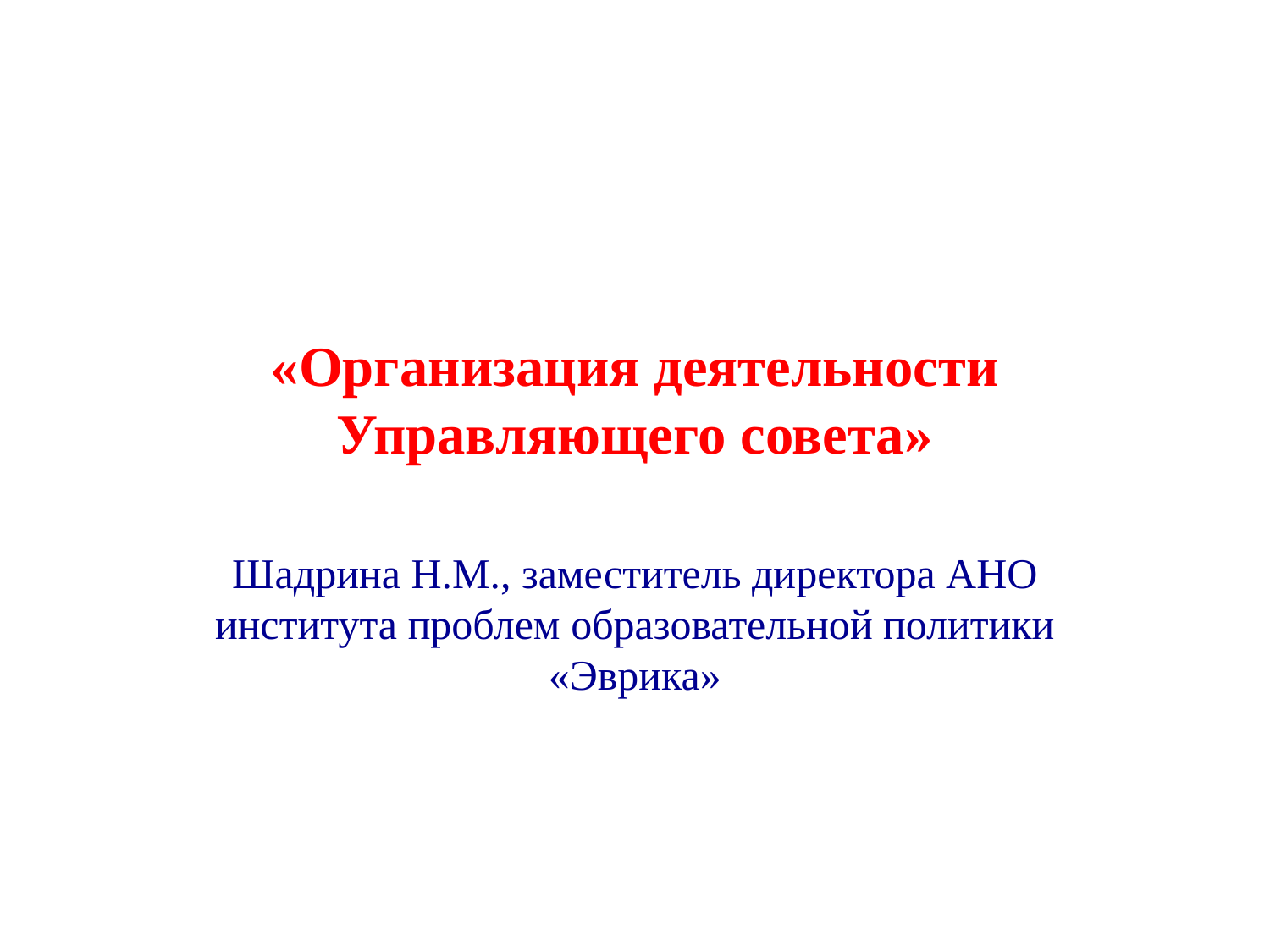

# «Организация деятельности Управляющего совета»
Шадрина Н.М., заместитель директора АНО института проблем образовательной политики «Эврика»